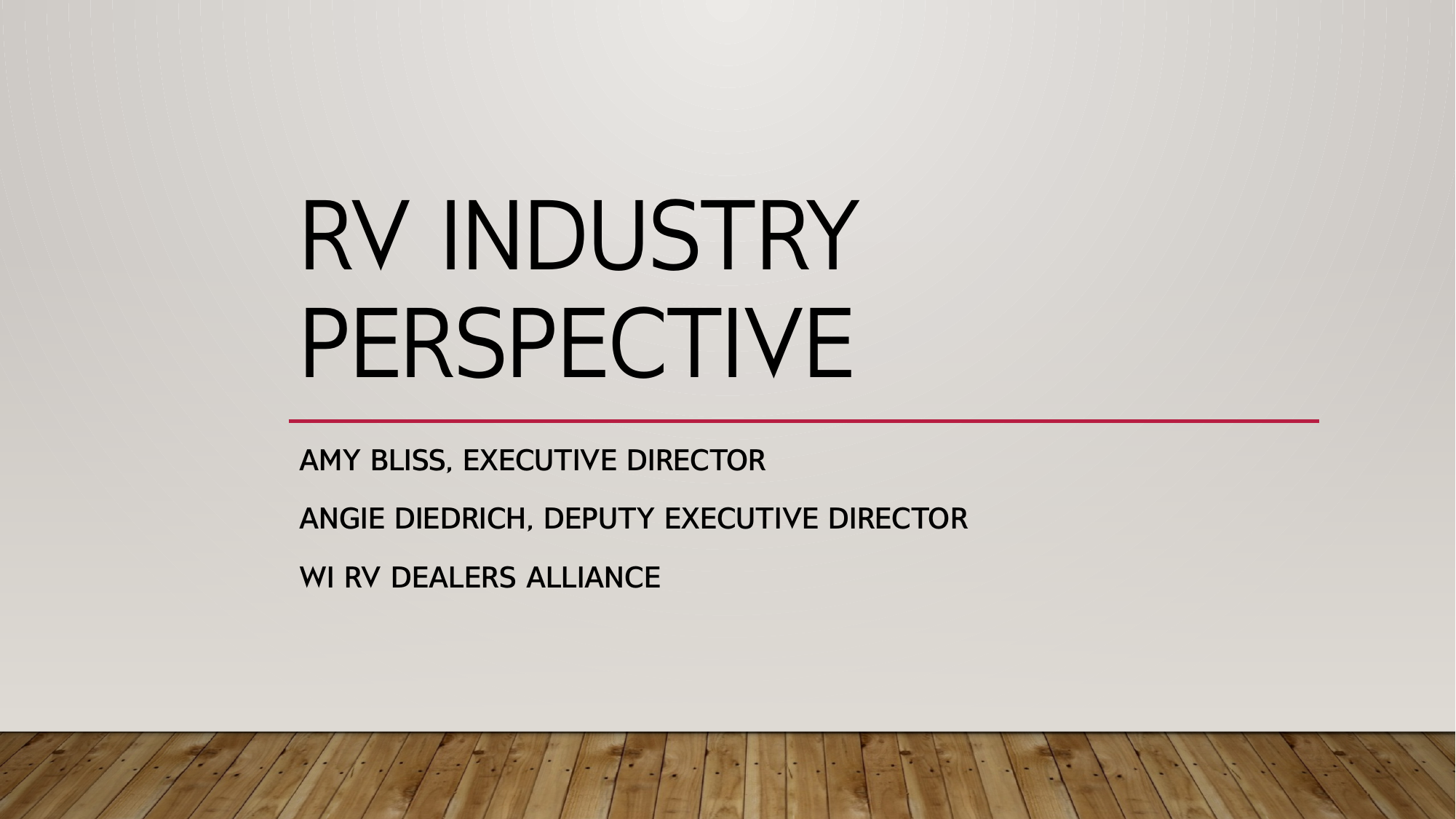

# RV Industry Perspective
Amy Bliss, Executive Director
Angie Diedrich, deputy executive director
WI RV Dealers Alliance